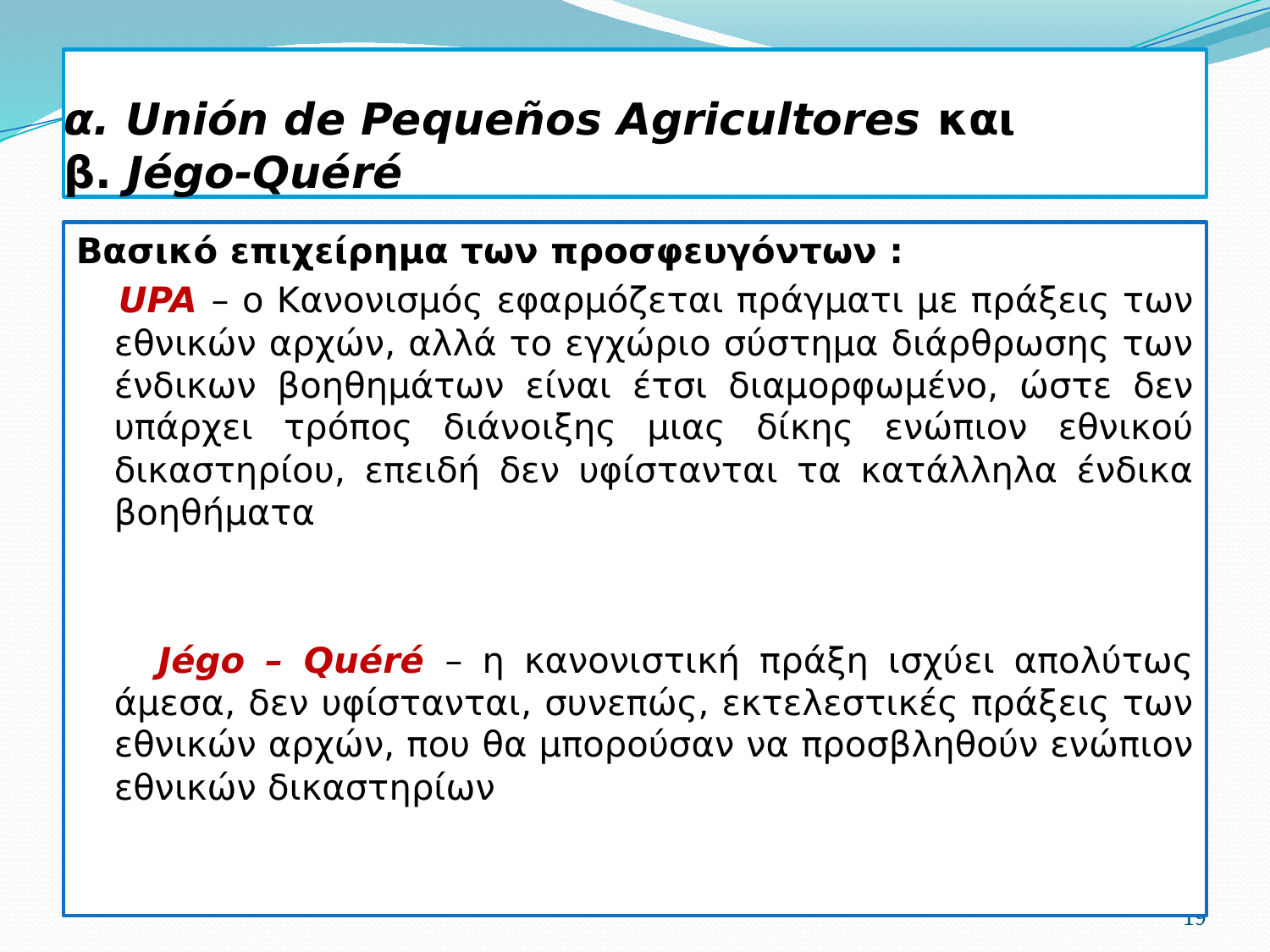

# α. Unión de Pequeños Agricultores και β. Jégo-Quéré
Βασικό επιχείρημα των προσφευγόντων :
   UPA – ο Κανονισμός εφαρμόζεται πράγματι με πράξεις των εθνικών αρχών, αλλά το εγχώριο σύστημα διάρθρωσης των ένδικων βοηθημάτων είναι έτσι διαμορφωμένο, ώστε δεν υπάρχει τρόπος διάνοιξης μιας δίκης ενώπιον εθνικού δικαστηρίου, επειδή δεν υφίστανται τα κατάλληλα ένδικα βοηθήματα

    Jégo – Quéré – η κανονιστική πράξη ισχύει απολύτως άμεσα, δεν υφίστανται, συνεπώς, εκτελεστικές πράξεις των εθνικών αρχών, που θα μπορούσαν να προσβληθούν ενώπιον εθνικών δικαστηρίων
19